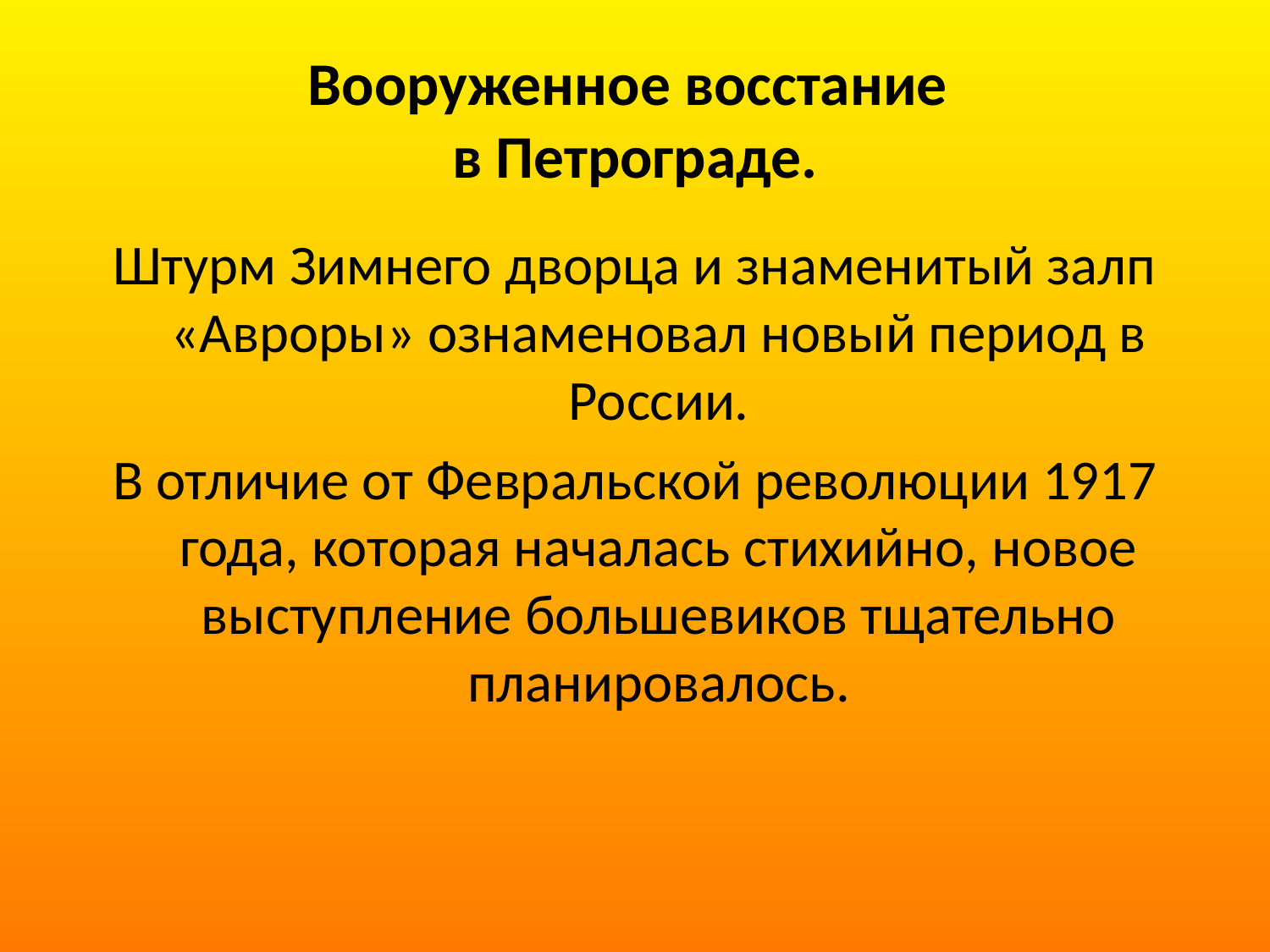

# Вооруженное восстание в Петрограде.
Штурм Зимнего дворца и знаменитый залп «Авроры» ознаменовал новый период в России.
В отличие от Февральской революции 1917 года, которая началась стихийно, новое выступление большевиков тщательно планировалось.